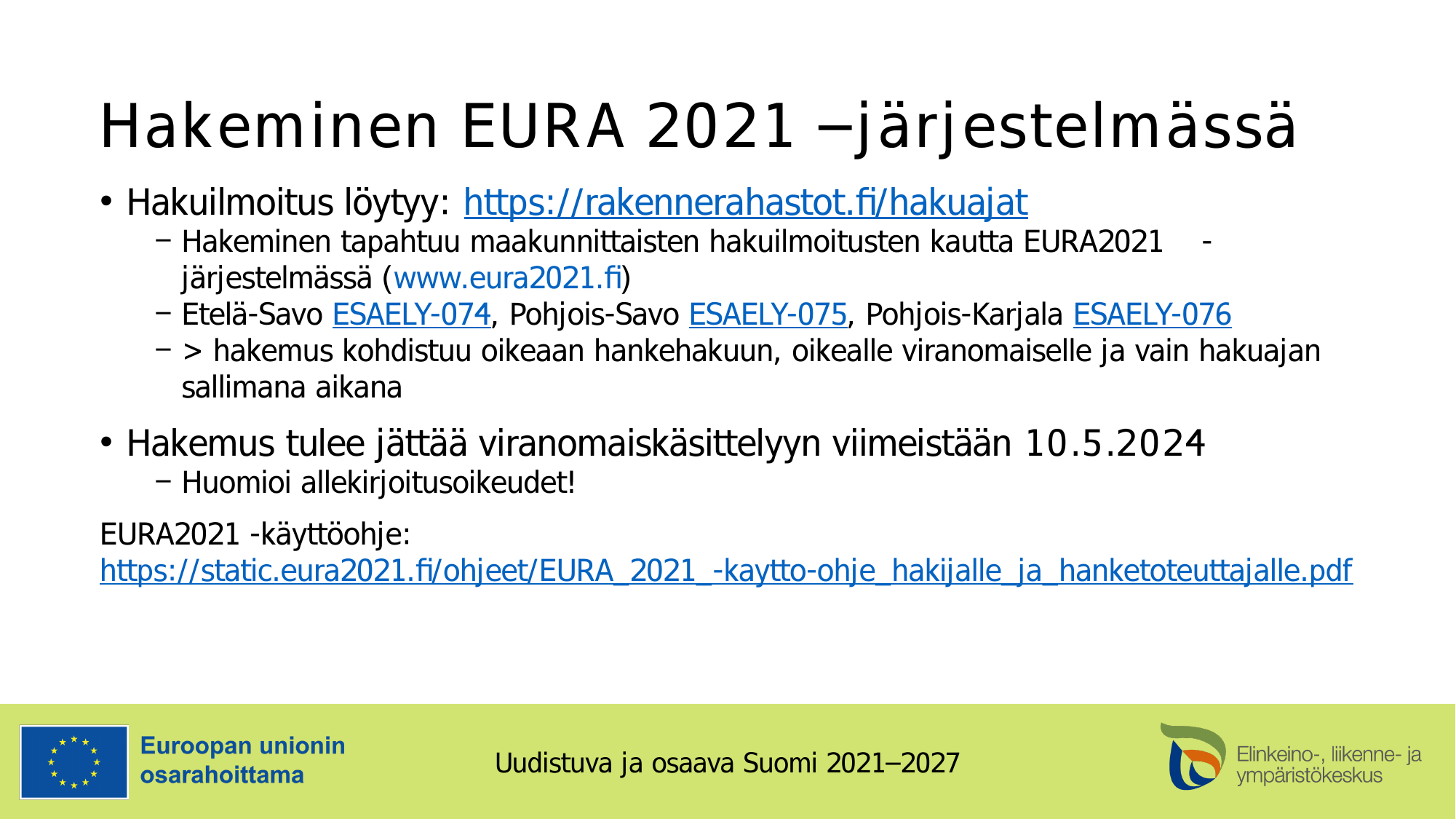

# Hakeminen EURA 2021 –järjestelmässä
Hakuilmoitus löytyy: https://rakennerahastot.fi/hakuajat
Hakeminen tapahtuu maakunnittaisten hakuilmoitusten kautta EURA2021    -järjestelmässä (www.eura2021.fi)
Etelä-Savo ESAELY-074, Pohjois-Savo ESAELY-075, Pohjois-Karjala ESAELY-076
> hakemus kohdistuu oikeaan hankehakuun, oikealle viranomaiselle ja vain hakuajan sallimana aikana
Hakemus tulee jättää viranomaiskäsittelyyn viimeistään 10.5.2024
Huomioi allekirjoitusoikeudet!
EURA2021 -käyttöohje:
https://static.eura2021.fi/ohjeet/EURA_2021_-kaytto-ohje_hakijalle_ja_hanketoteuttajalle.pdf